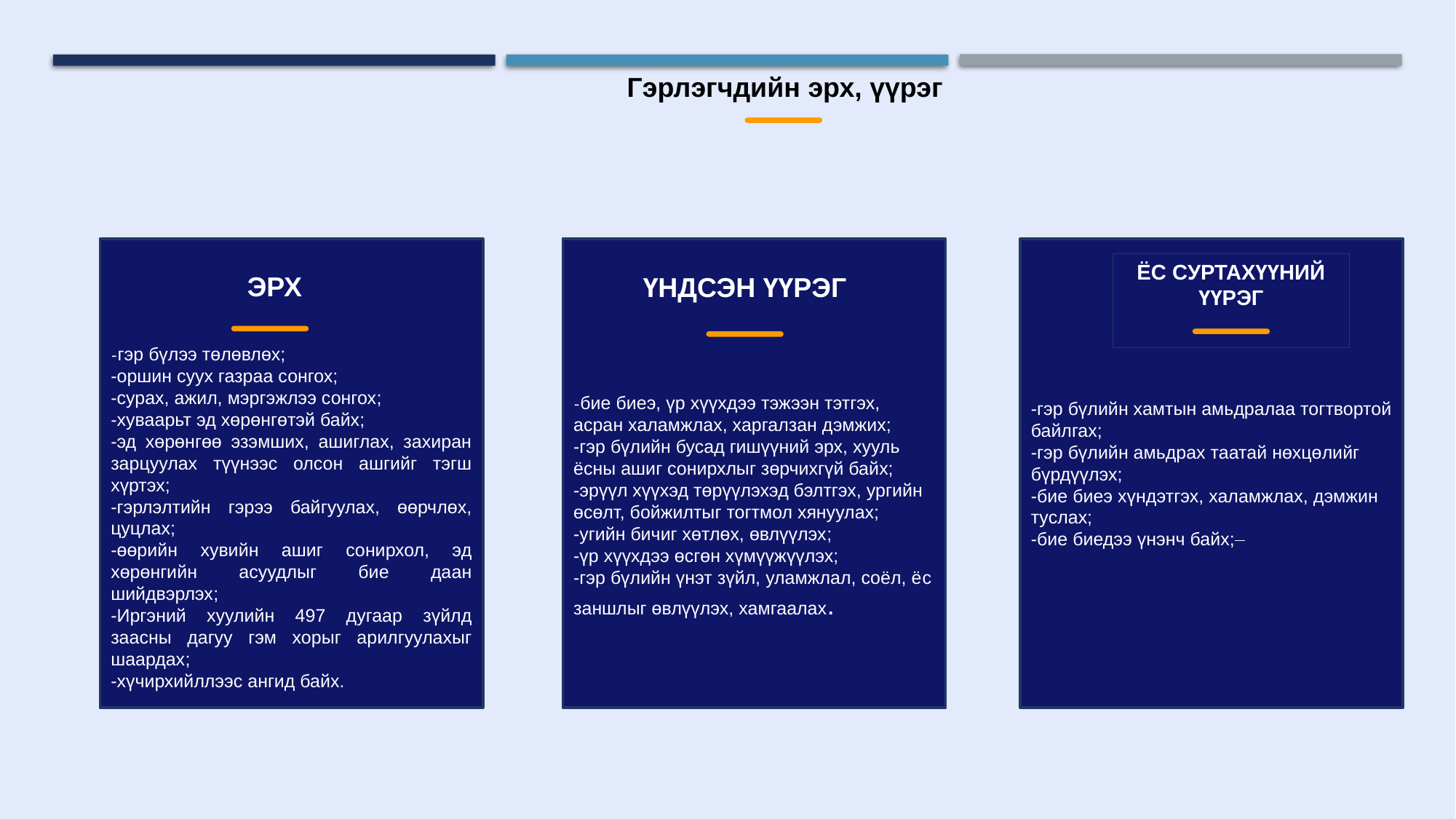

Гэрлэгчдийн эрх, үүрэг

   ЭРХ

-гэр бүлээ төлөвлөх;
-оршин суух газраа сонгох;
-сурах, ажил, мэргэжлээ сонгох;
-хуваарьт эд хөрөнгөтэй байх;
-эд хөрөнгөө эзэмших, ашиглах, захиран зарцуулах түүнээс олсон ашгийг тэгш хүртэх;
-гэрлэлтийн гэрээ байгуулах, өөрчлөх, цуцлах;
-өөрийн хувийн ашиг сонирхол, эд хөрөнгийн асуудлыг бие даан шийдвэрлэх;
-Иргэний хуулийн 497 дугаар зүйлд заасны дагуу гэм хорыг арилгуулахыг шаардах;
-хүчирхийллээс ангид байх.

-бие биеэ, үр хүүхдээ тэжээн тэтгэх, асран халамжлах, харгалзан дэмжих;
-гэр бүлийн бусад гишүүний эрх, хууль ёсны ашиг сонирхлыг зөрчихгүй байх;
-эрүүл хүүхэд төрүүлэхэд бэлтгэх, ургийн өсөлт, бойжилтыг тогтмол хянуулах;
-угийн бичиг хөтлөх, өвлүүлэх;
-үр хүүхдээ өсгөн хүмүүжүүлэх;
-гэр бүлийн үнэт зүйл, уламжлал, соёл, ёс заншлыг өвлүүлэх, хамгаалах.
-гэр бүлийн хамтын амьдралаа тогтвортой байлгах;
-гэр бүлийн амьдрах таатай нөхцөлийг бүрдүүлэх;
-бие биеэ хүндэтгэх, халамжлах, дэмжин туслах;
-бие биедээ үнэнч байх;
ЁС СУРТАХҮҮНИЙ ҮҮРЭГ

ҮНДСЭН ҮҮРЭГ